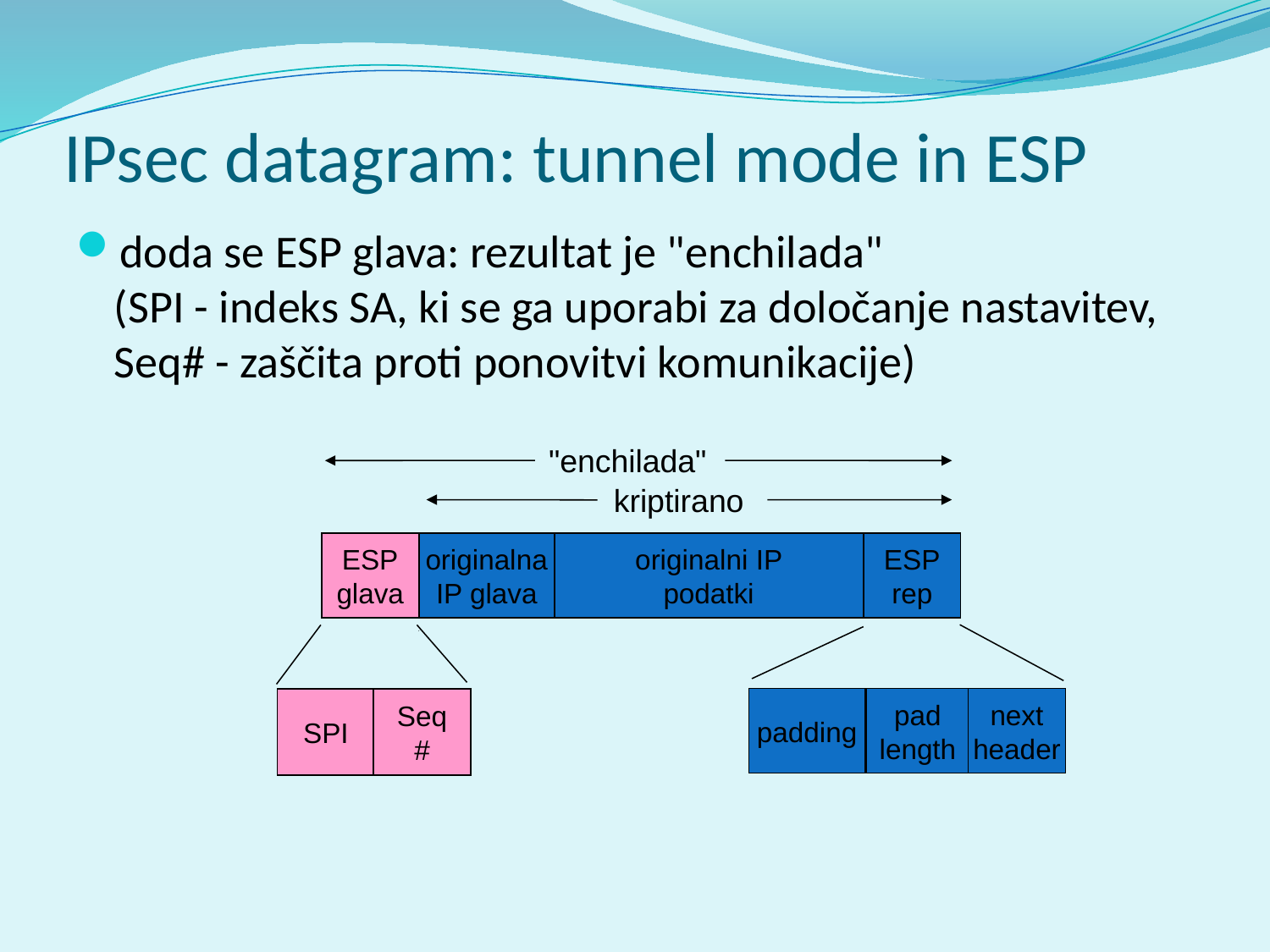

# IPsec datagram: tunnel mode in ESP
doda se ESP glava: rezultat je "enchilada"
(SPI - indeks SA, ki se ga uporabi za določanje nastavitev, Seq# - zaščita proti ponovitvi komunikacije)
"enchilada"

kriptirano

originalna
IP glava
ESP
glava

SPI
Seq
#
originalni IP
podatki
ESP
rep

padding
pad
length
next
header